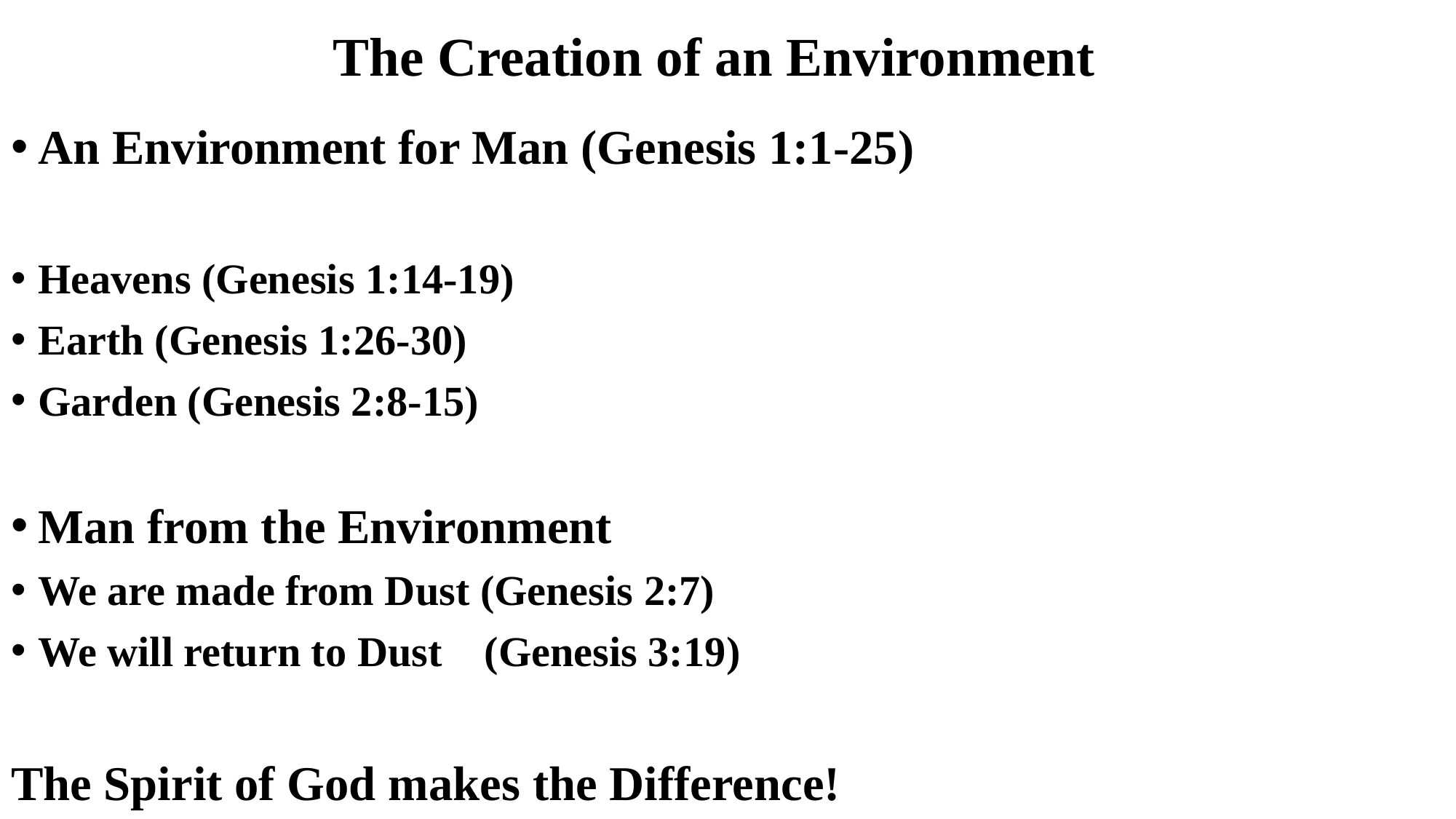

# The Creation of an Environment
An Environment for Man (Genesis 1:1-25)

Heavens (Genesis 1:14-19)
Earth (Genesis 1:26-30)
Garden (Genesis 2:8-15)

Man from the Environment
We are made from Dust (Genesis 2:7)
We will return to Dust    (Genesis 3:19)

The Spirit of God makes the Difference!